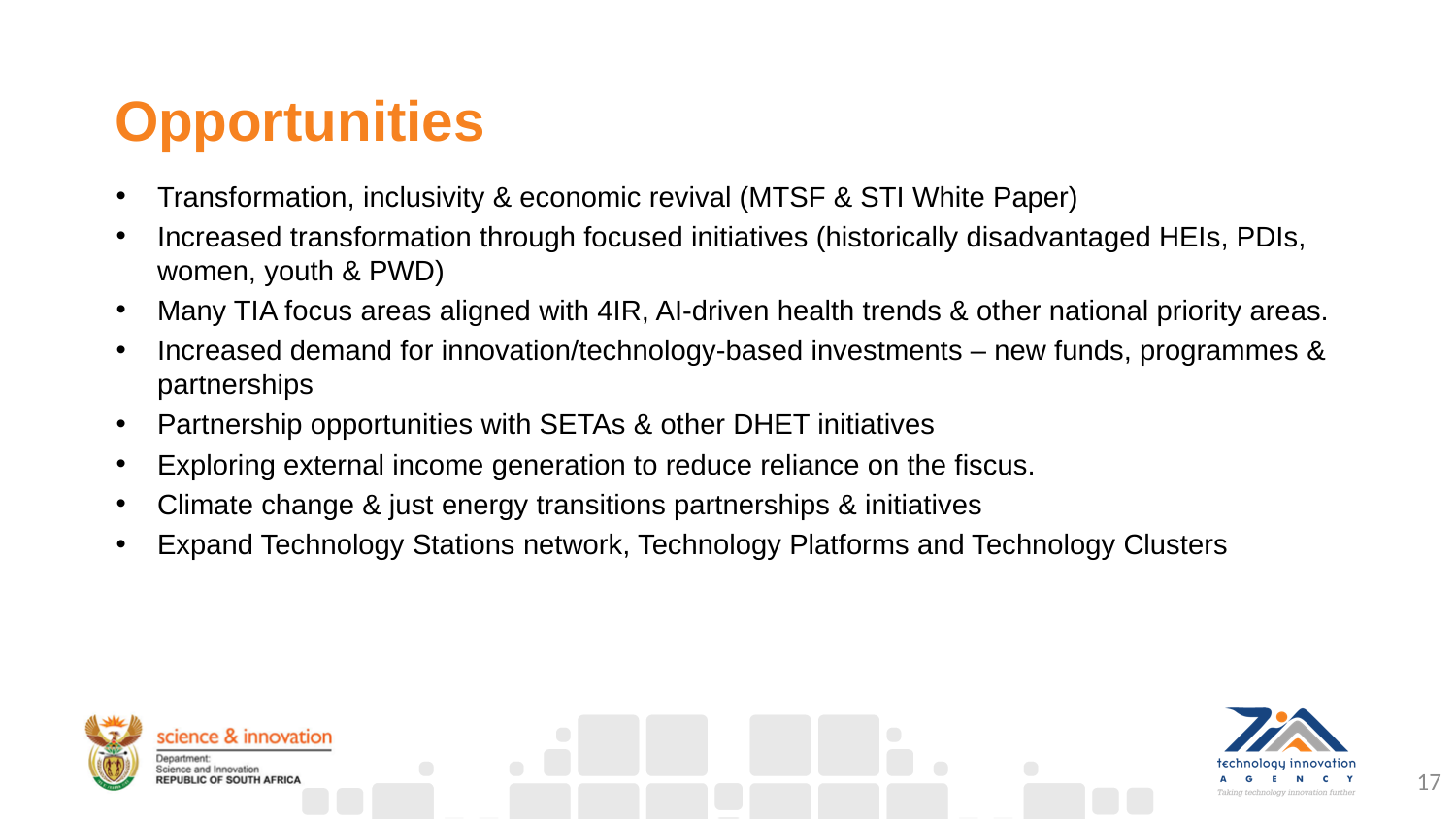

# Opportunities
Transformation, inclusivity & economic revival (MTSF & STI White Paper)
Increased transformation through focused initiatives (historically disadvantaged HEIs, PDIs, women, youth & PWD)
Many TIA focus areas aligned with 4IR, AI-driven health trends & other national priority areas.
Increased demand for innovation/technology-based investments – new funds, programmes & partnerships
Partnership opportunities with SETAs & other DHET initiatives
Exploring external income generation to reduce reliance on the fiscus.
Climate change & just energy transitions partnerships & initiatives
Expand Technology Stations network, Technology Platforms and Technology Clusters
17